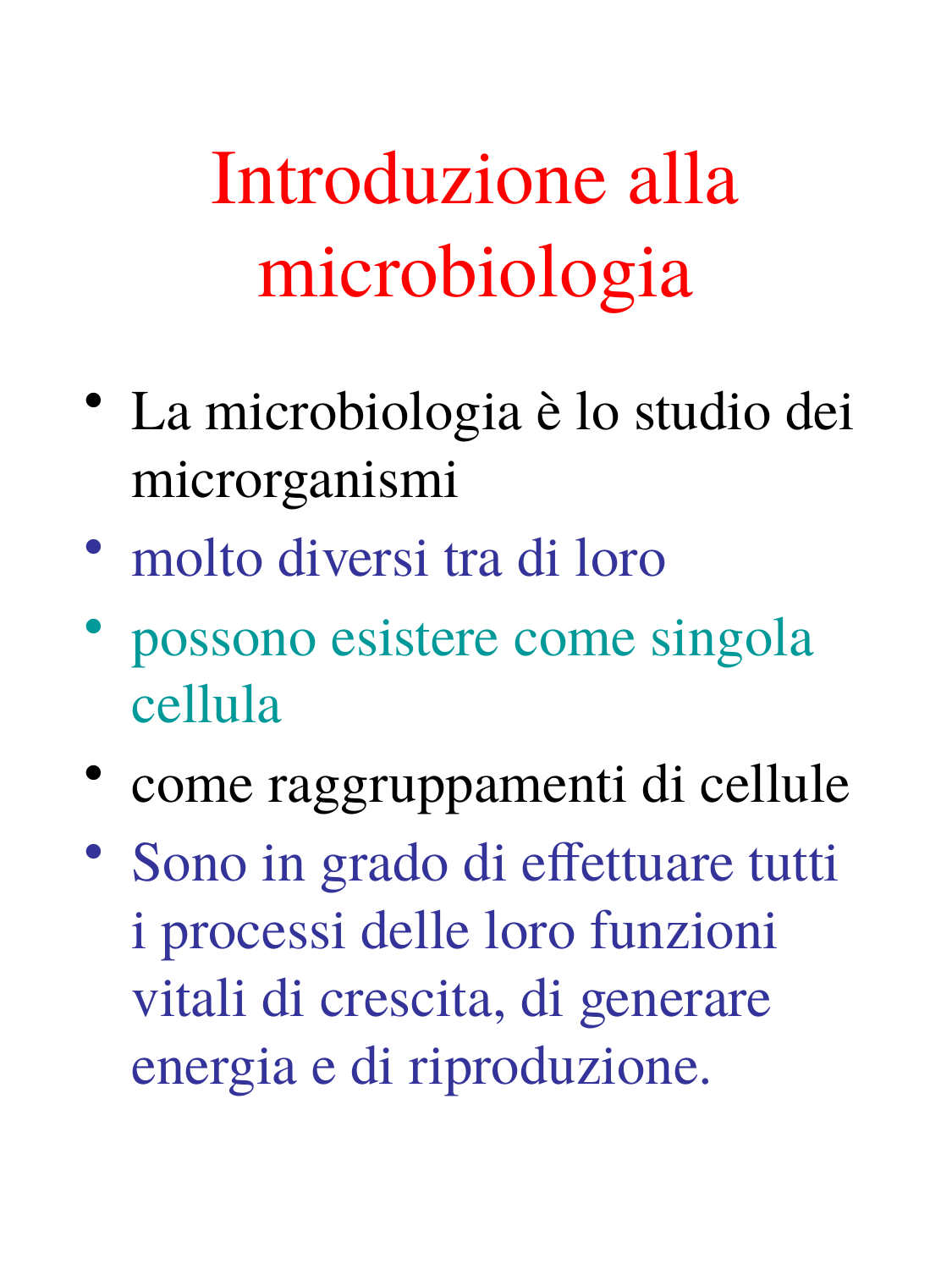

# Introduzione alla microbiologia
La microbiologia è lo studio dei microrganismi
molto diversi tra di loro
possono esistere come singola cellula
come raggruppamenti di cellule
Sono in grado di effettuare tutti i processi delle loro funzioni vitali di crescita, di generare energia e di riproduzione.